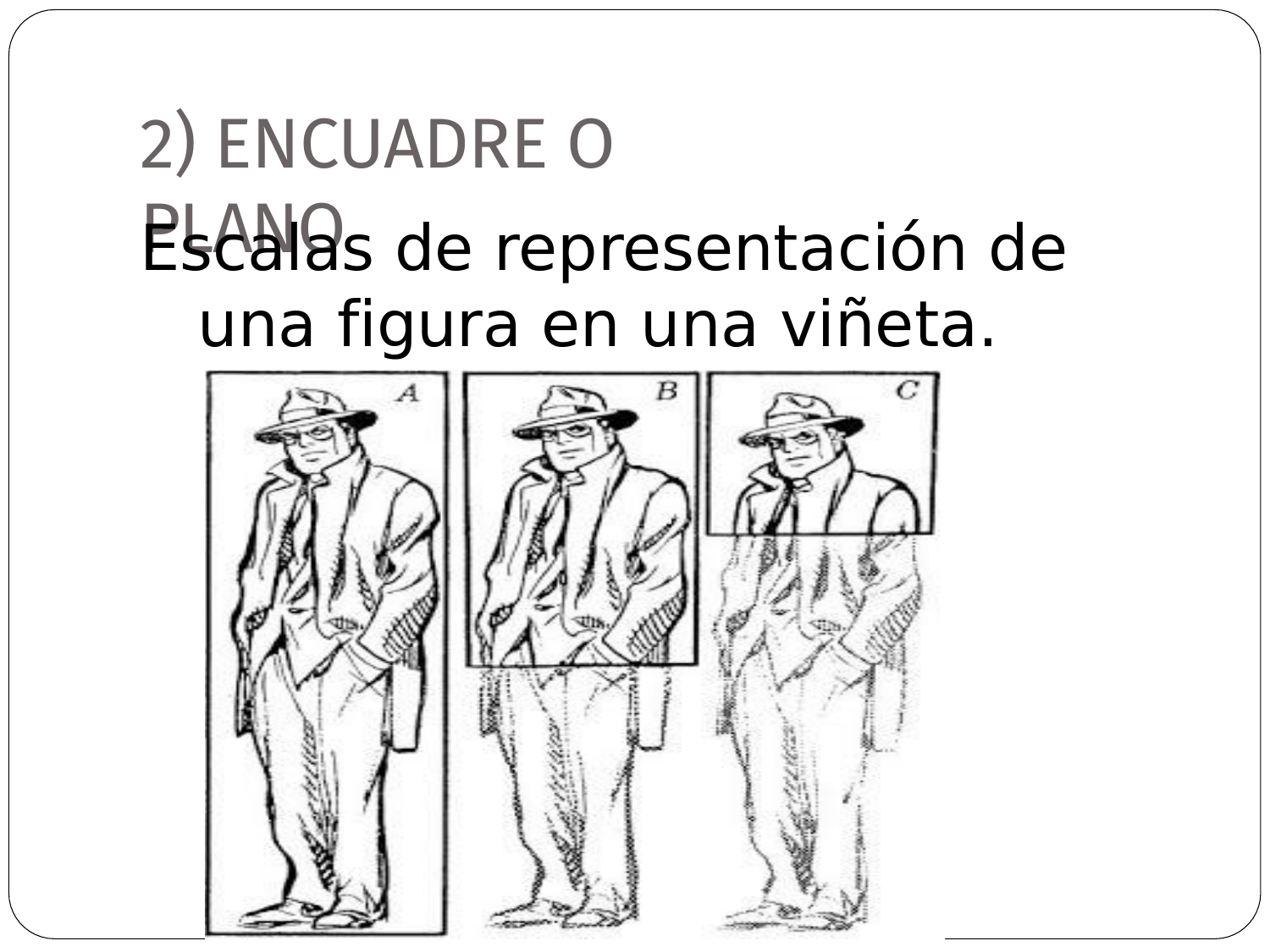

2) ENCUADRE O PLANO
Escalas de representación de  una figura en una viñeta.